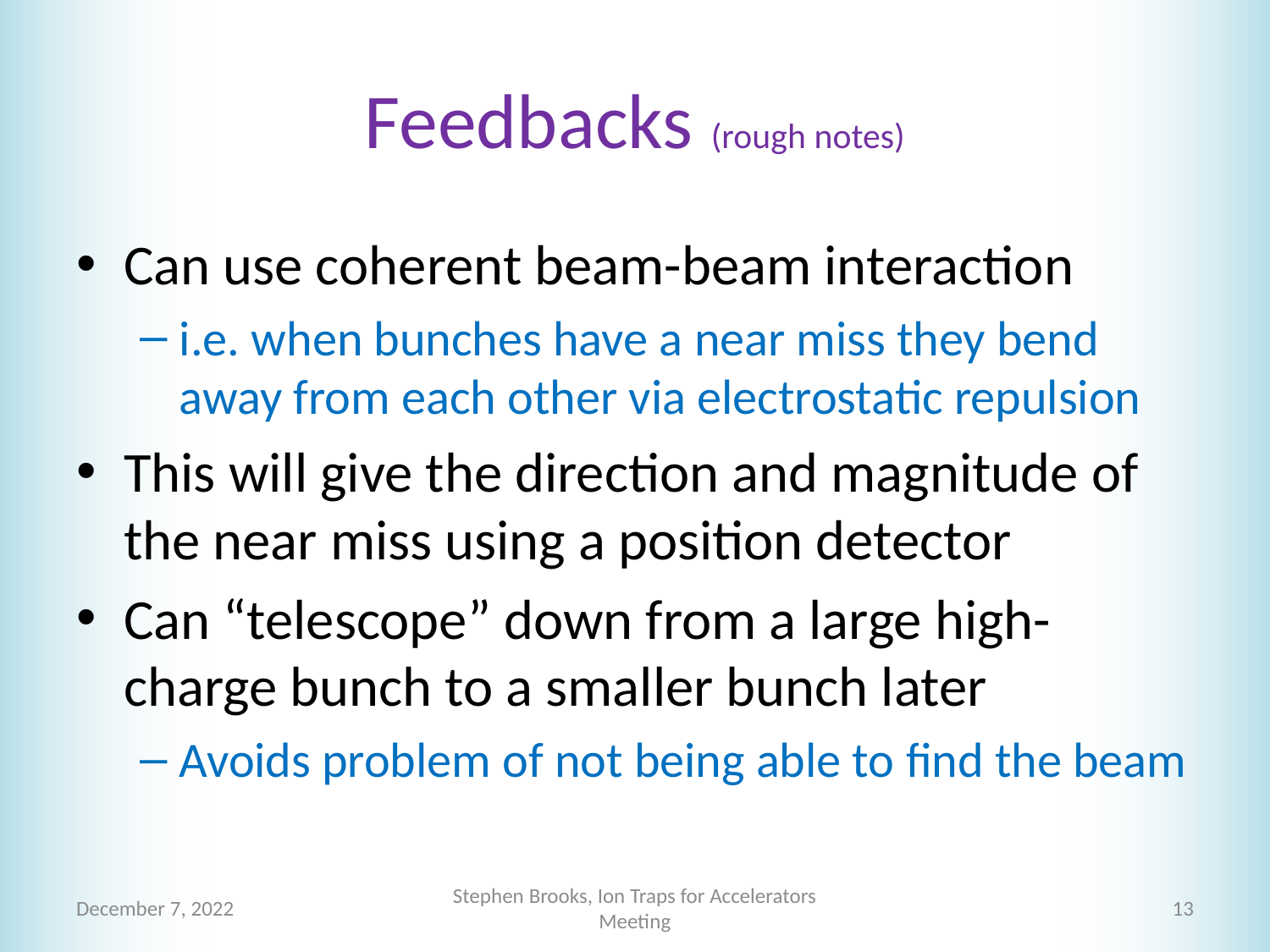

# Feedbacks (rough notes)
Can use coherent beam-beam interaction
i.e. when bunches have a near miss they bend away from each other via electrostatic repulsion
This will give the direction and magnitude of the near miss using a position detector
Can “telescope” down from a large high-charge bunch to a smaller bunch later
Avoids problem of not being able to find the beam
December 7, 2022
Stephen Brooks, Ion Traps for Accelerators Meeting
13